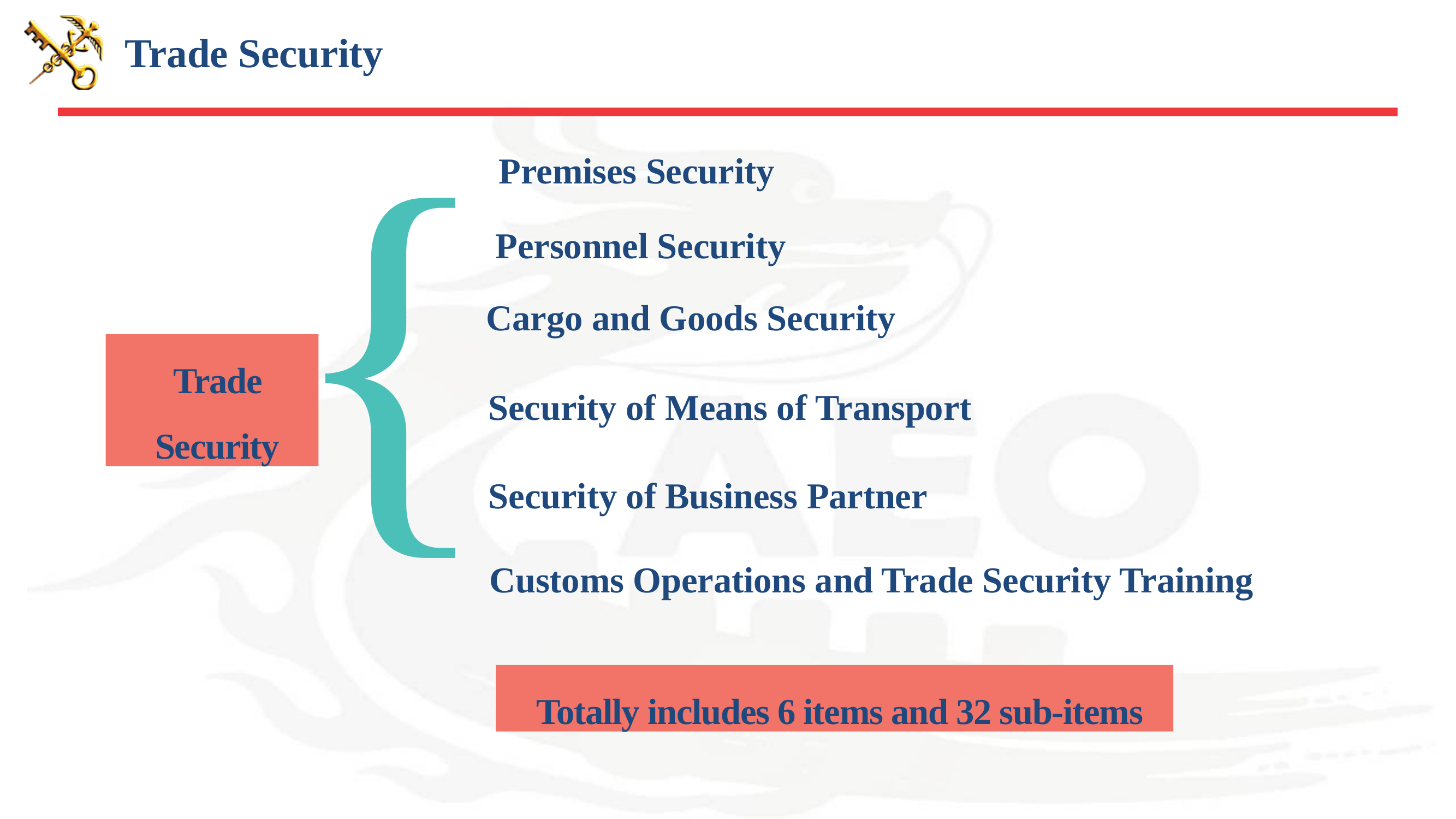

Trade Security
Premises Security
}
Personnel Security
Cargo and Goods Security
Trade Security
Security of Means of Transport
Security of Business Partner
Customs Operations and Trade Security Training
Totally includes 6 items and 32 sub-items